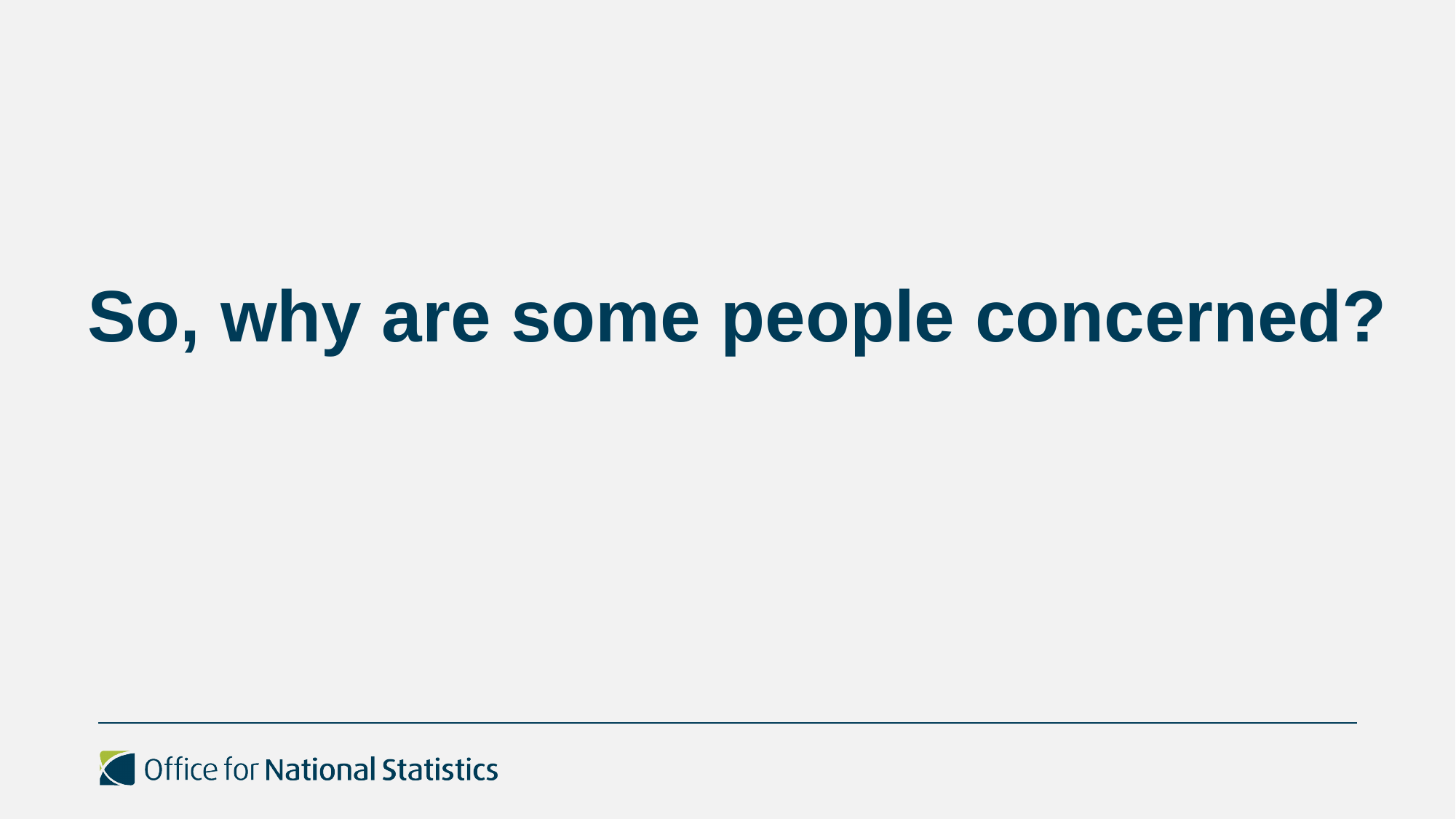

# So, why are some people concerned?